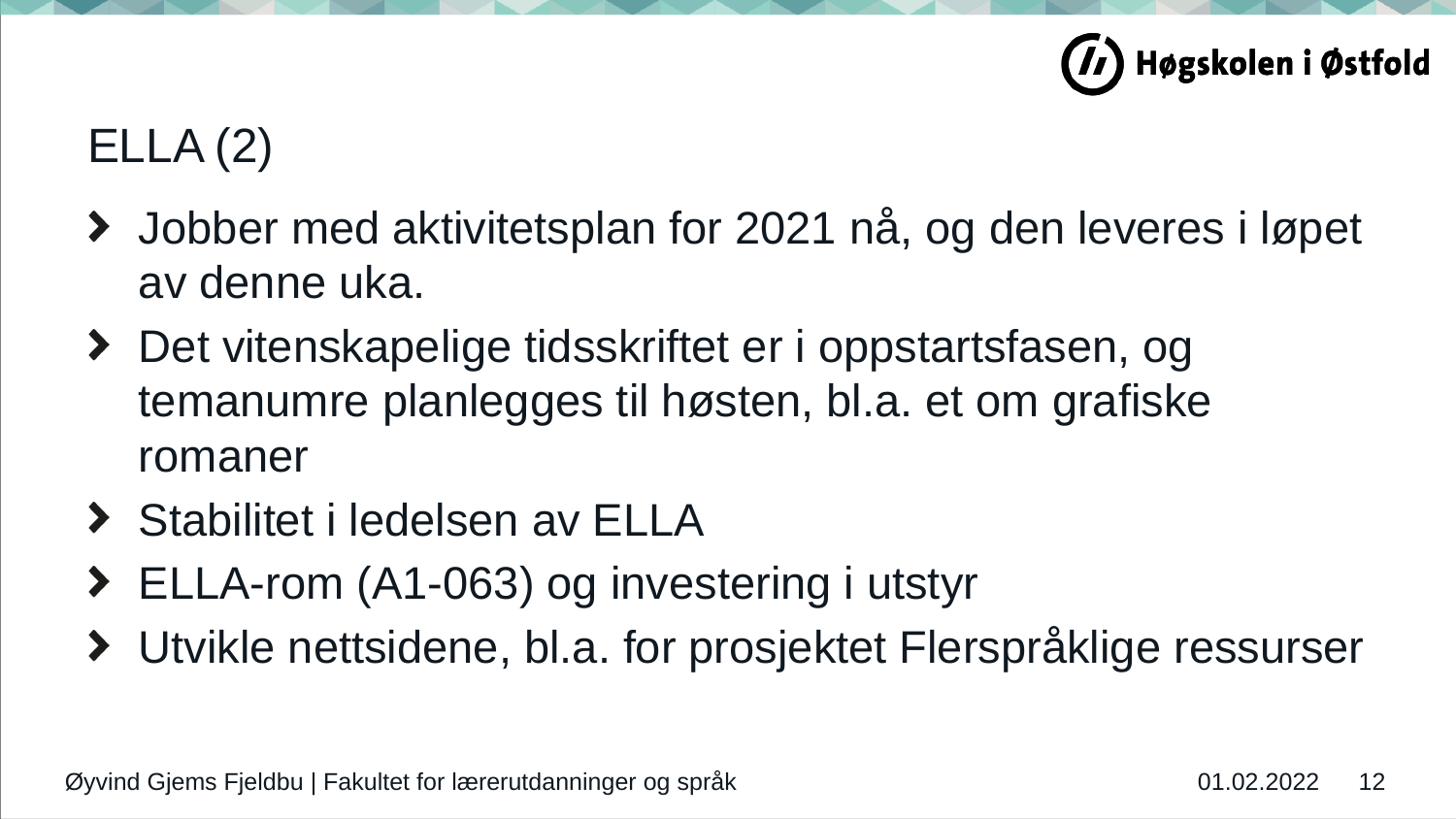

# ELLA (2)
Jobber med aktivitetsplan for 2021 nå, og den leveres i løpet av denne uka.
Det vitenskapelige tidsskriftet er i oppstartsfasen, og temanumre planlegges til høsten, bl.a. et om grafiske romaner
Stabilitet i ledelsen av ELLA
ELLA-rom (A1-063) og investering i utstyr
Utvikle nettsidene, bl.a. for prosjektet Flerspråklige ressurser

Øyvind Gjems Fjeldbu | Fakultet for lærerutdanninger og språk
12
01.02.2022